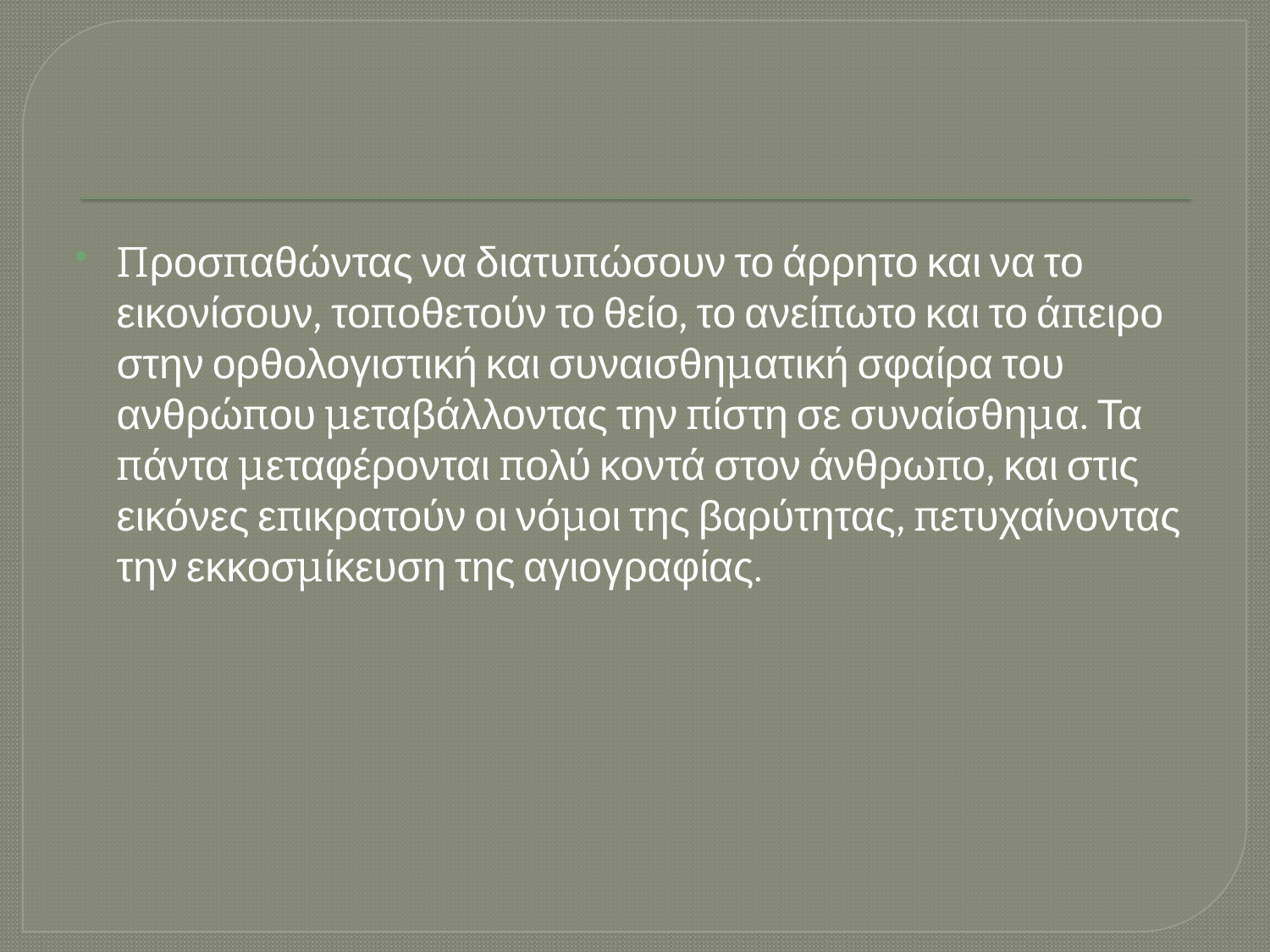

#
Προσπαθώντας να διατυπώσουν το άρρητο και να το εικονίσουν, τοποθετούν το θείο, το ανείπωτο και το άπειρο στην ορθολογιστική και συναισθηματική σφαίρα του ανθρώπου μεταβάλλοντας την πίστη σε συναίσθημα. Τα πάντα μεταφέρονται πολύ κοντά στον άνθρωπο, και στις εικόνες επικρατούν οι νόμοι της βαρύτητας, πετυχαίνοντας την εκκοσμίκευση της αγιογραφίας.